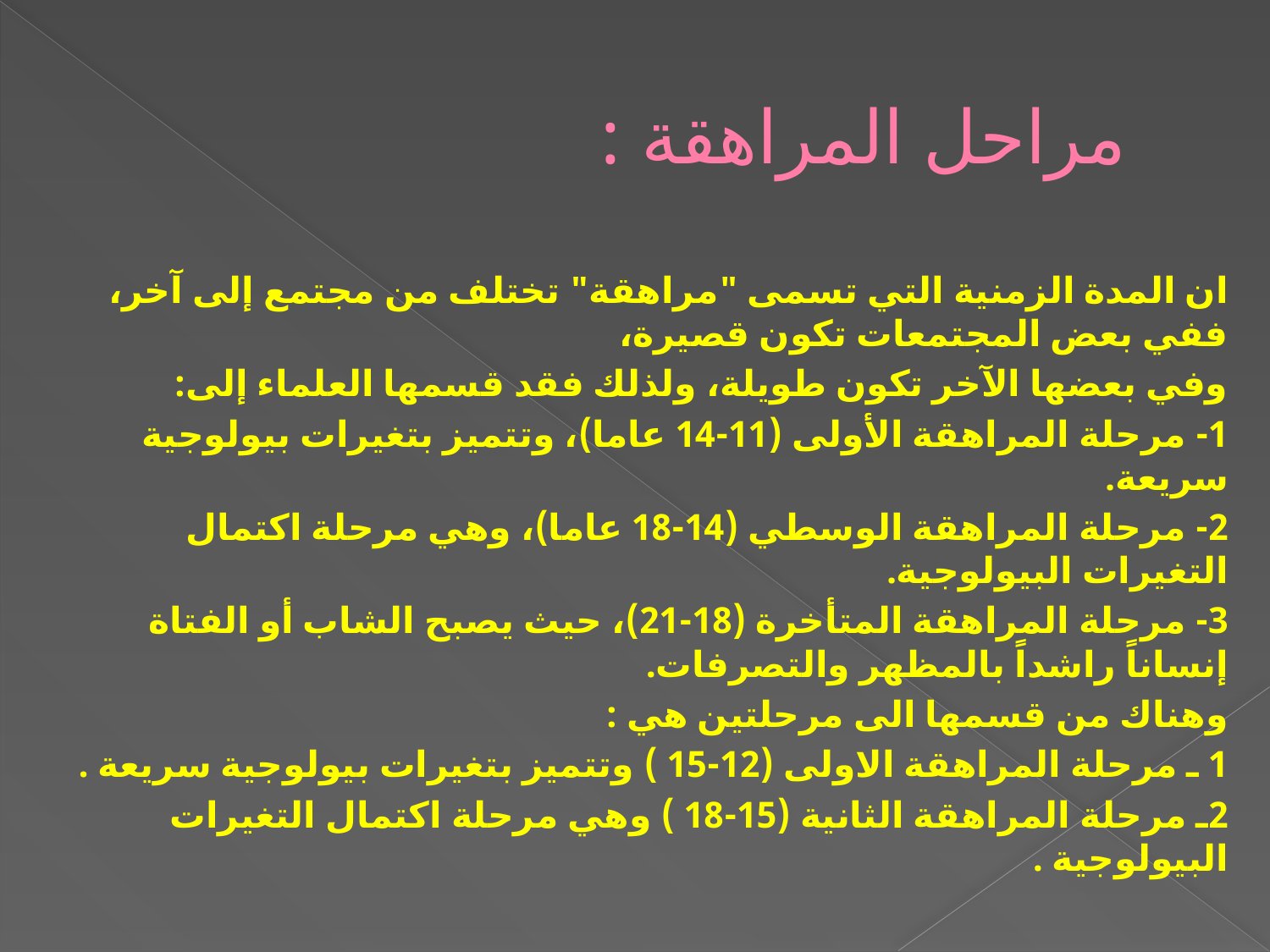

# مراحل المراهقة :
ان المدة الزمنية التي تسمى "مراهقة" تختلف من مجتمع إلى آخر، ففي بعض المجتمعات تكون قصيرة،
وفي بعضها الآخر تكون طويلة، ولذلك فقد قسمها العلماء إلى:
1- مرحلة المراهقة الأولى (11-14 عاما)، وتتميز بتغيرات بيولوجية سريعة.
2- مرحلة المراهقة الوسطي (14-18 عاما)، وهي مرحلة اكتمال التغيرات البيولوجية.
3- مرحلة المراهقة المتأخرة (18-21)، حيث يصبح الشاب أو الفتاة إنساناً راشداً بالمظهر والتصرفات.
وهناك من قسمها الى مرحلتين هي :
1 ـ مرحلة المراهقة الاولى (12-15 ) وتتميز بتغيرات بيولوجية سريعة .
2ـ مرحلة المراهقة الثانية (15-18 ) وهي مرحلة اكتمال التغيرات البيولوجية .